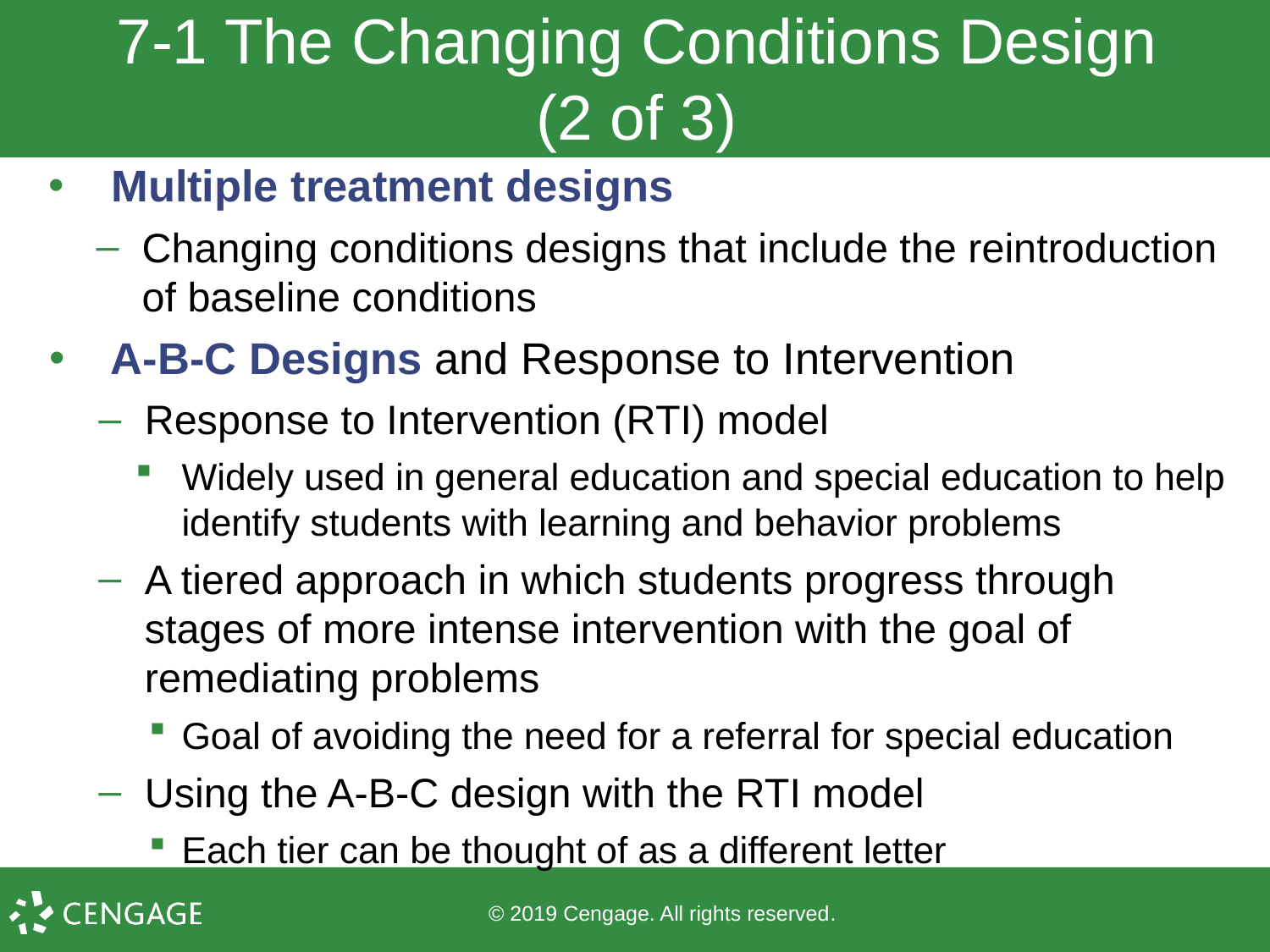

# 7-1 The Changing Conditions Design (2 of 3)
Multiple treatment designs
Changing conditions designs that include the reintroduction of baseline conditions
A-B-C Designs and Response to Intervention
Response to Intervention (RTI) model
Widely used in general education and special education to help identify students with learning and behavior problems
A tiered approach in which students progress through stages of more intense intervention with the goal of remediating problems
Goal of avoiding the need for a referral for special education
Using the A-B-C design with the RTI model
Each tier can be thought of as a different letter